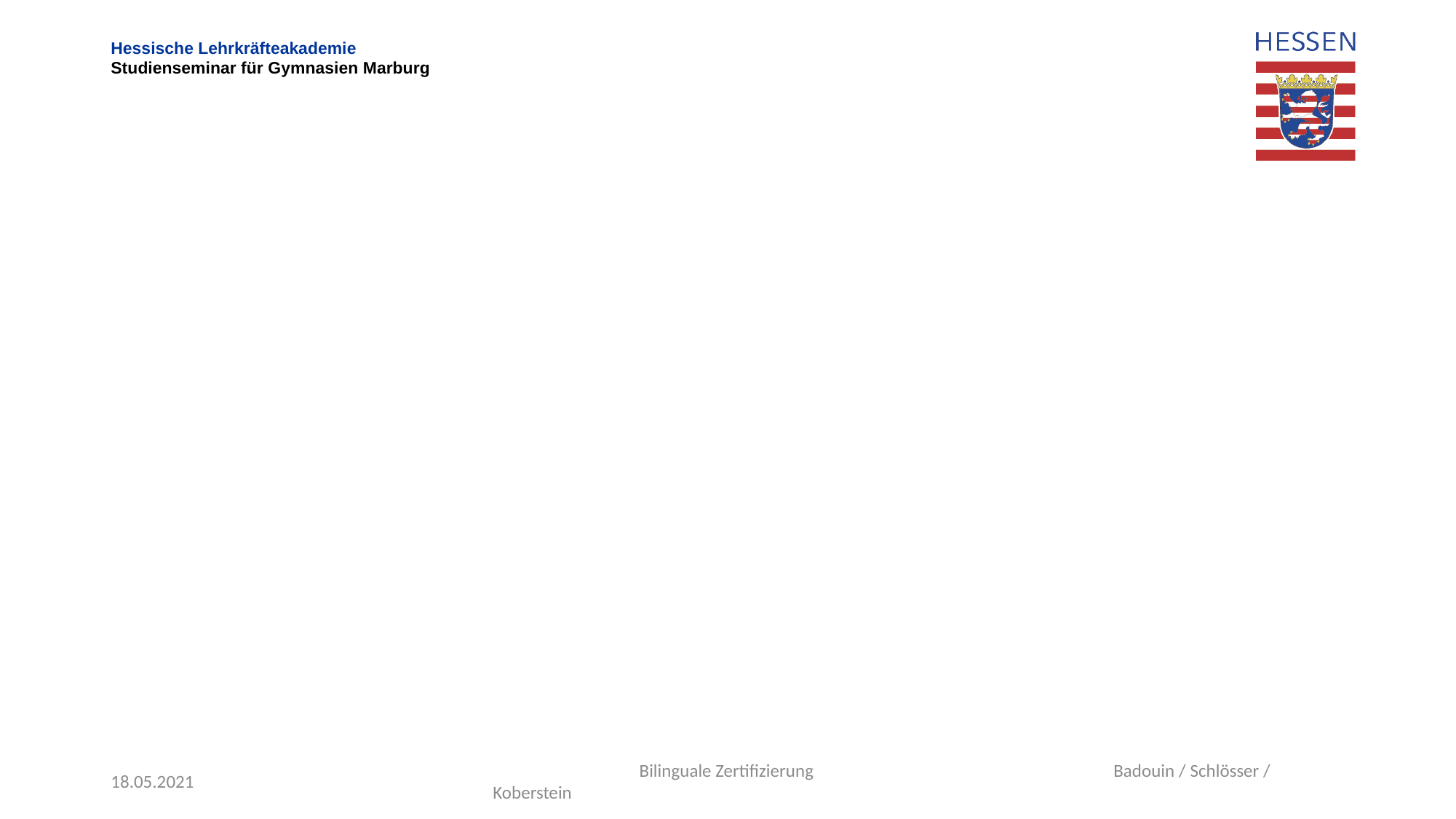

18.05.2021
                                   Bilinguale Zertifizierung                                                                        Badouin / Schlösser / Koberstein